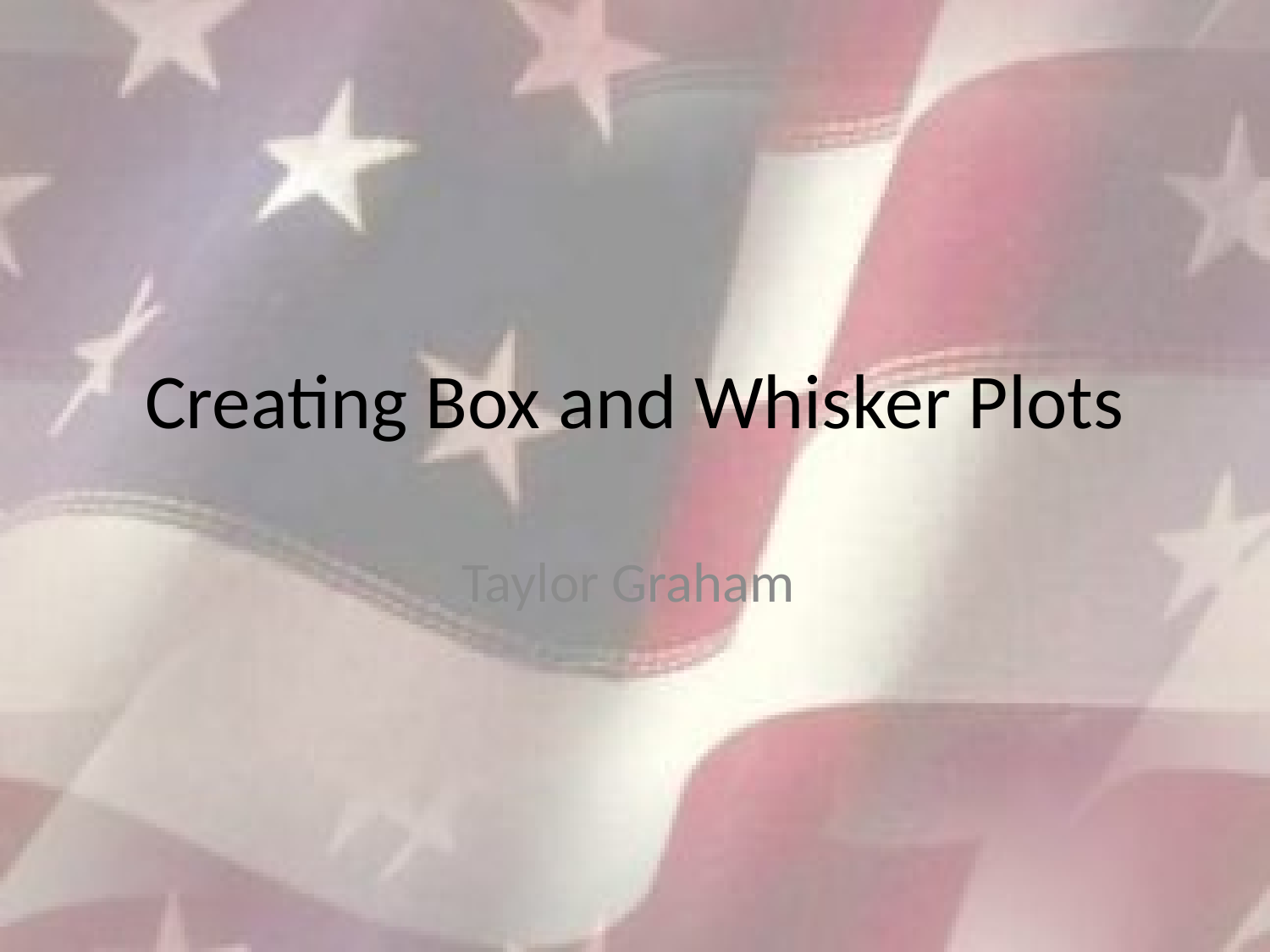

# Creating Box and Whisker Plots
Taylor Graham